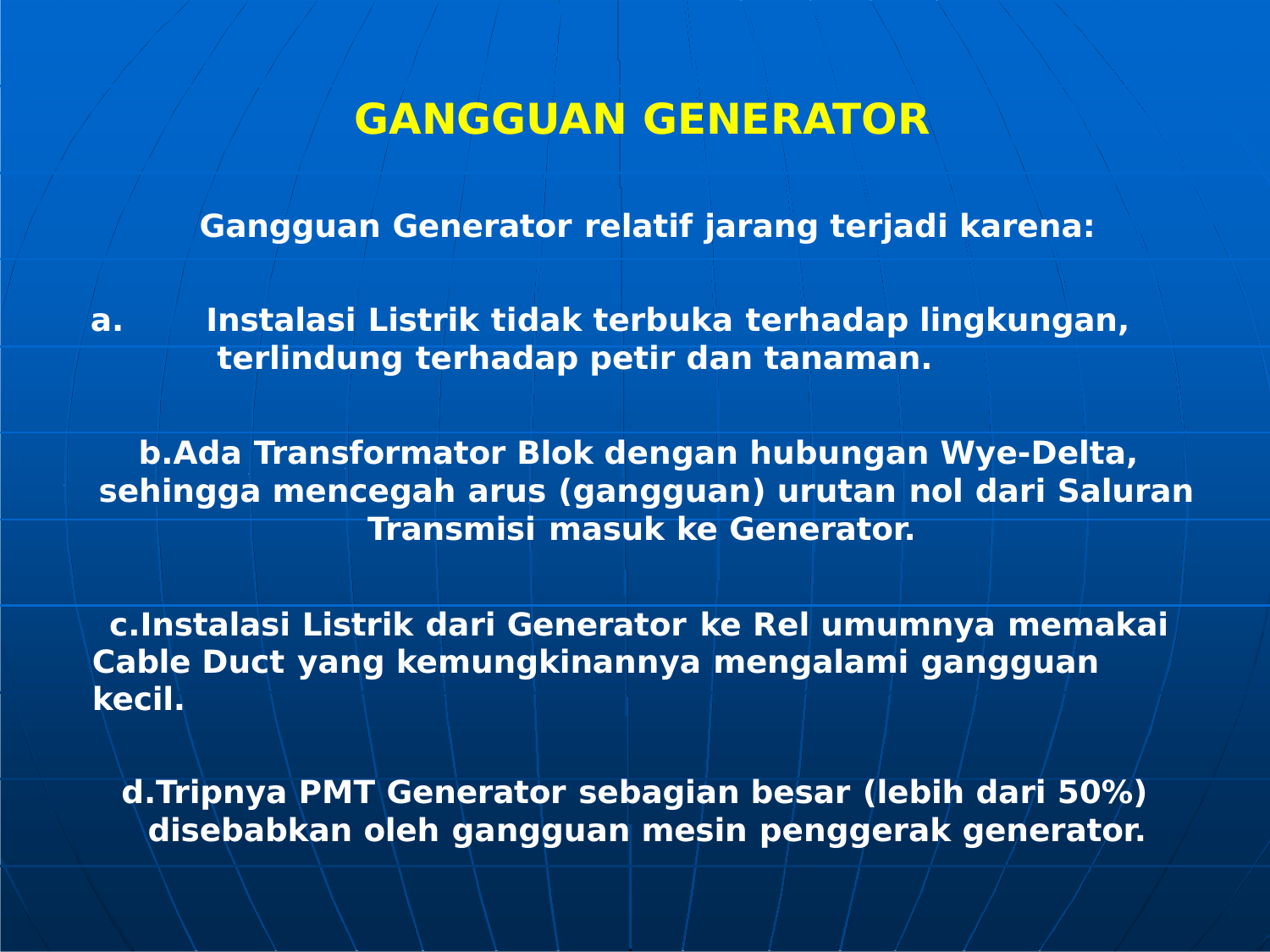

# GANGGUAN GENERATOR

Gangguan Generator relatif jarang terjadi karena:

Instalasi Listrik tidak terbuka terhadap lingkungan,  terlindung terhadap petir dan tanaman.

Ada Transformator Blok dengan hubungan Wye-Delta,  sehingga mencegah arus (gangguan) urutan nol dari Saluran
Transmisi masuk ke Generator.

Instalasi Listrik dari Generator ke Rel umumnya memakai  Cable Duct yang kemungkinannya mengalami gangguan kecil.

Tripnya PMT Generator sebagian besar (lebih dari 50%)  disebabkan oleh gangguan mesin penggerak generator.